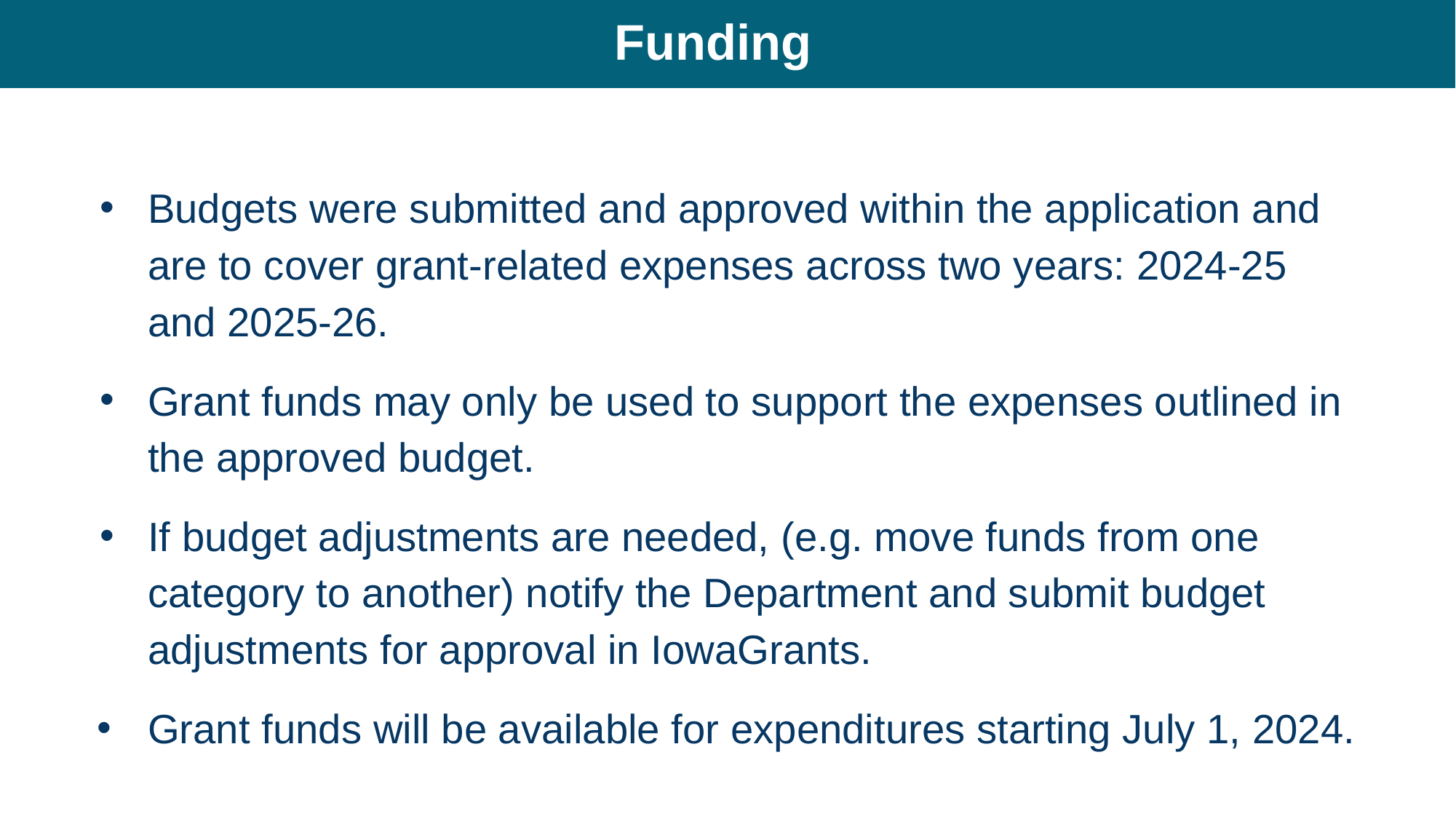

# Funding
Budgets were submitted and approved within the application and are to cover grant-related expenses across two years: 2024-25 and 2025-26.
Grant funds may only be used to support the expenses outlined in the approved budget.
If budget adjustments are needed, (e.g. move funds from one category to another) notify the Department and submit budget adjustments for approval in IowaGrants.
Grant funds will be available for expenditures starting July 1, 2024.